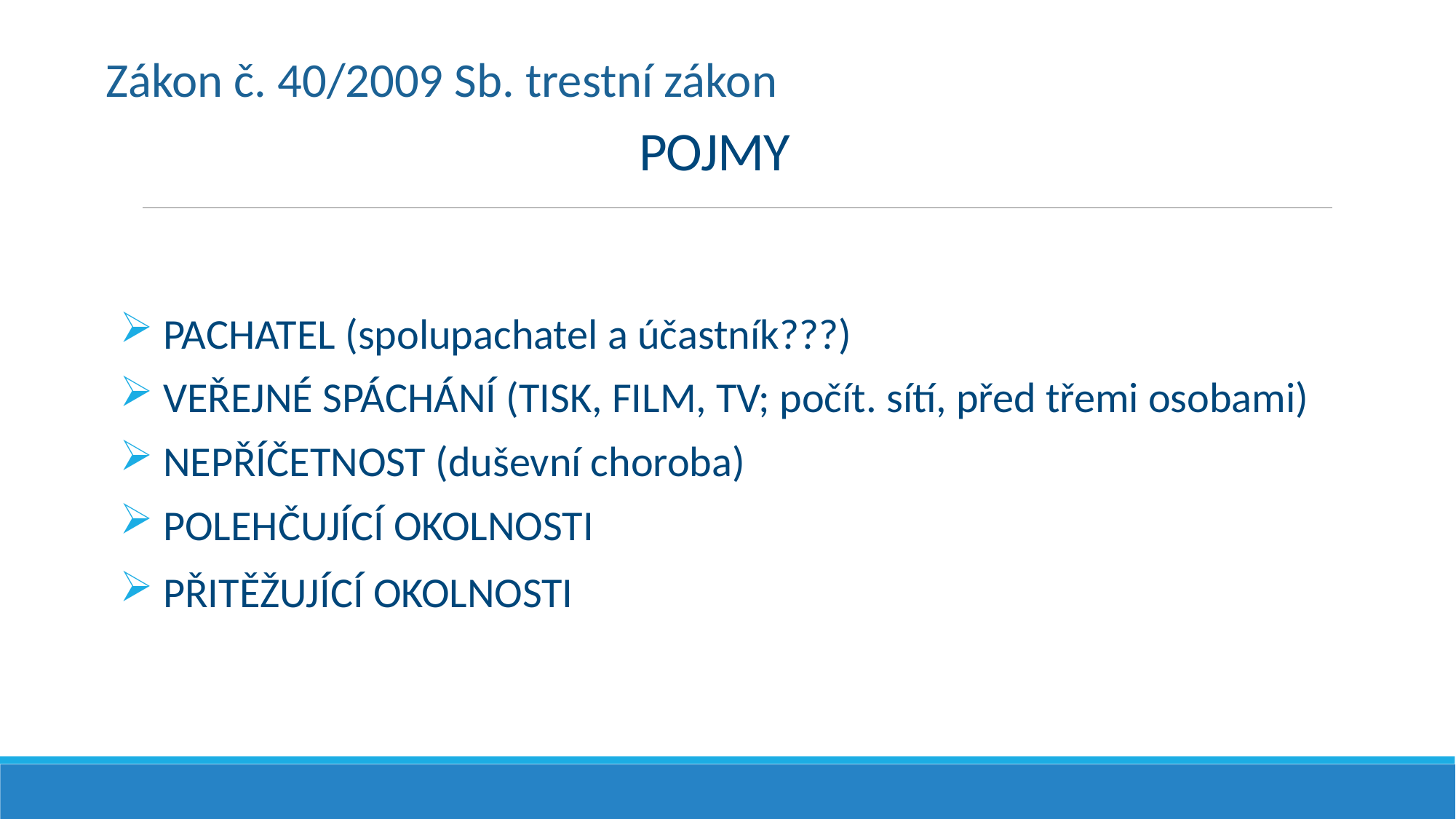

Zákon č. 40/2009 Sb. trestní zákon
# POJMY

 PACHATEL (spolupachatel a účastník???)
 VEŘEJNÉ SPÁCHÁNÍ (TISK, FILM, TV; počít. sítí, před třemi osobami)
 NEPŘÍČETNOST (duševní choroba)
 POLEHČUJÍCÍ OKOLNOSTI
 PŘITĚŽUJÍCÍ OKOLNOSTI